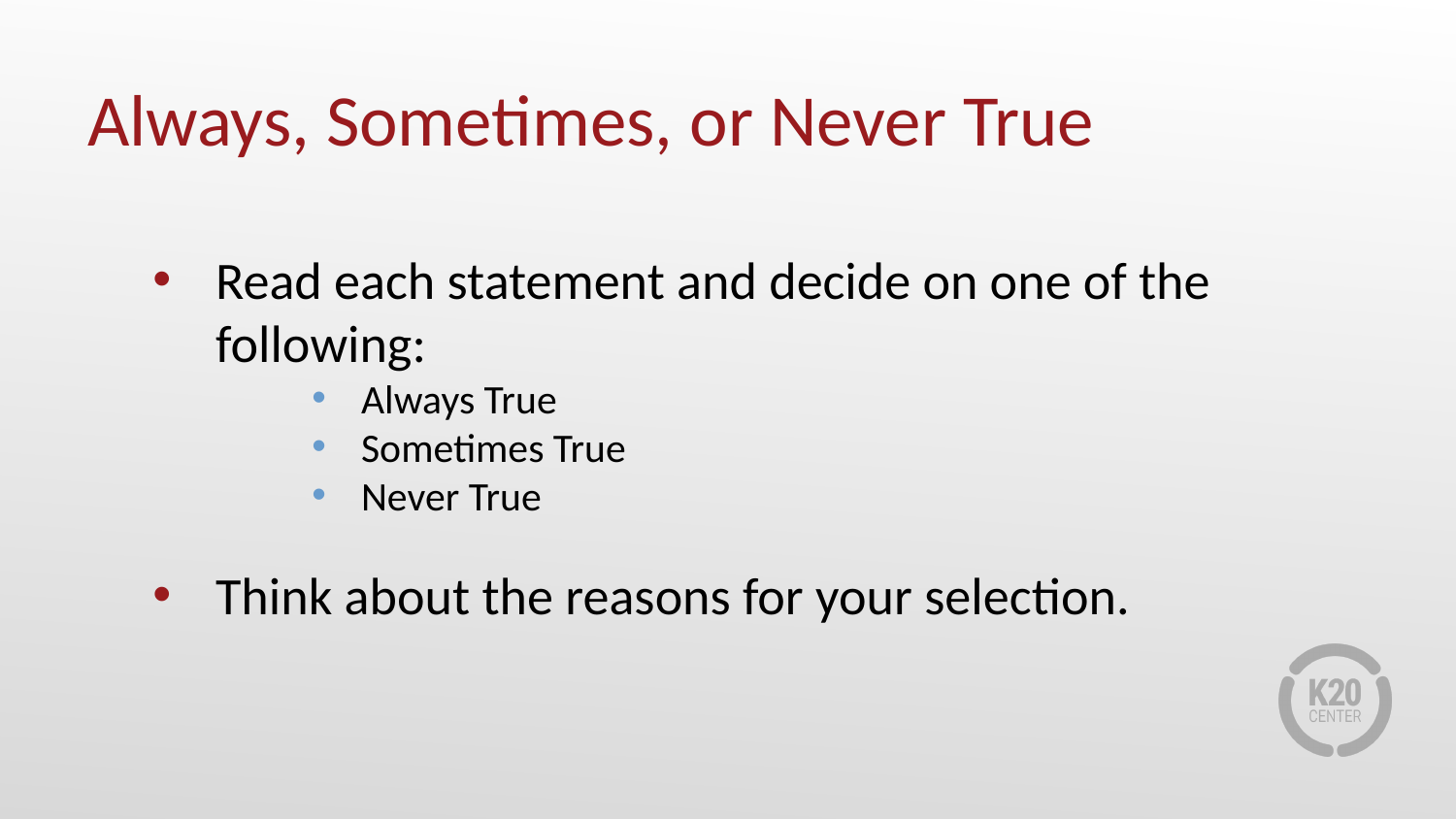

# Always, Sometimes, or Never True
Read each statement and decide on one of the following:
Always True
Sometimes True
Never True

Think about the reasons for your selection.